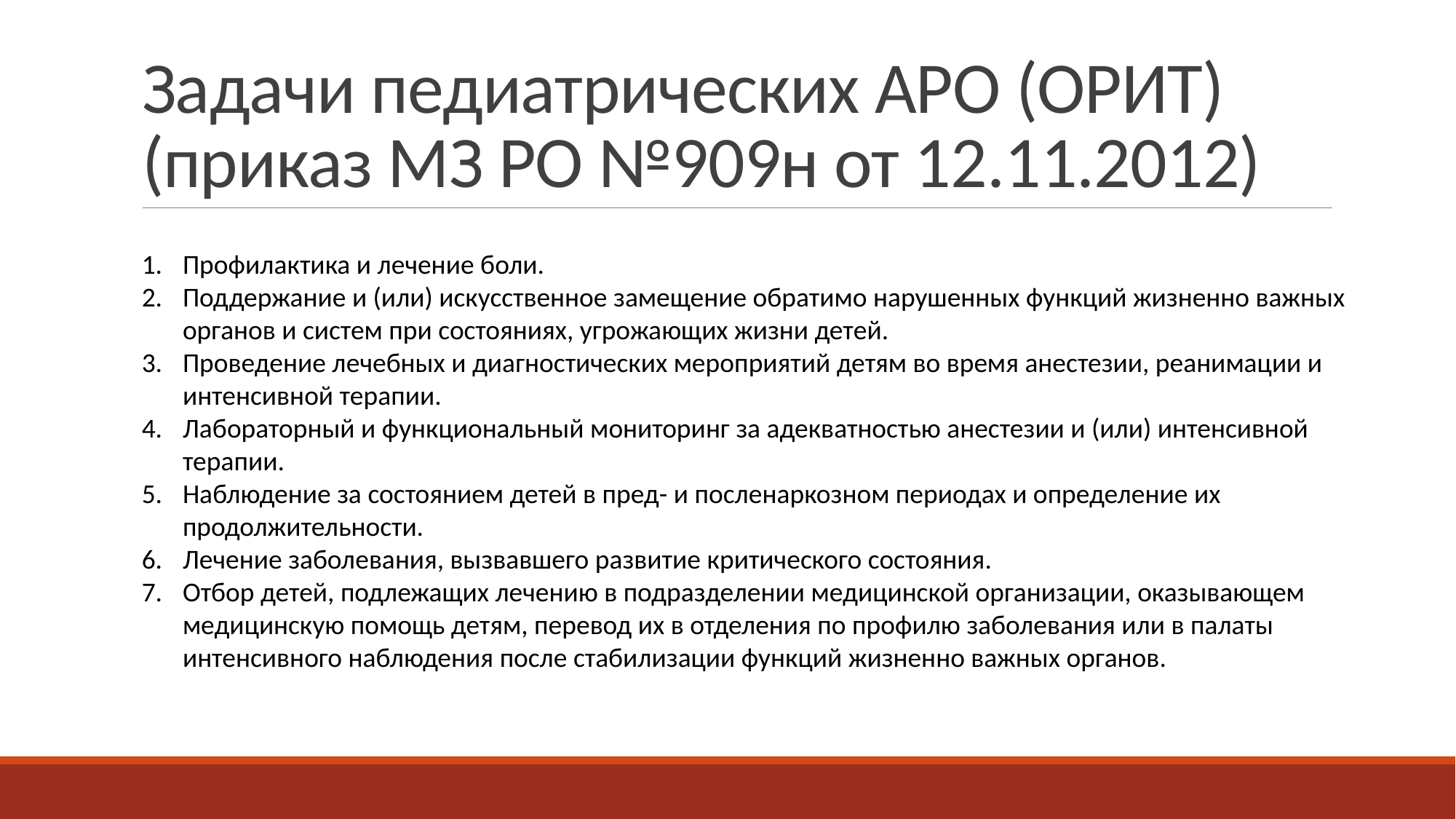

# Задачи педиатрических АРО (ОРИТ) (приказ МЗ РО №909н от 12.11.2012)
Профилактика и лечение боли.
Поддержание и (или) искусственное замещение обратимо нарушенных функций жизненно важных органов и систем при состояниях, угрожающих жизни детей.
Проведение лечебных и диагностических мероприятий детям во время анестезии, реанимации и интенсивной терапии.
Лабораторный и функциональный мониторинг за адекватностью анестезии и (или) интенсивной терапии.
Наблюдение за состоянием детей в пред- и посленаркозном периодах и определение их продолжительности.
Лечение заболевания, вызвавшего развитие критического состояния.
Отбор детей, подлежащих лечению в подразделении медицинской организации, оказывающем медицинскую помощь детям, перевод их в отделения по профилю заболевания или в палаты интенсивного наблюдения после стабилизации функций жизненно важных органов.